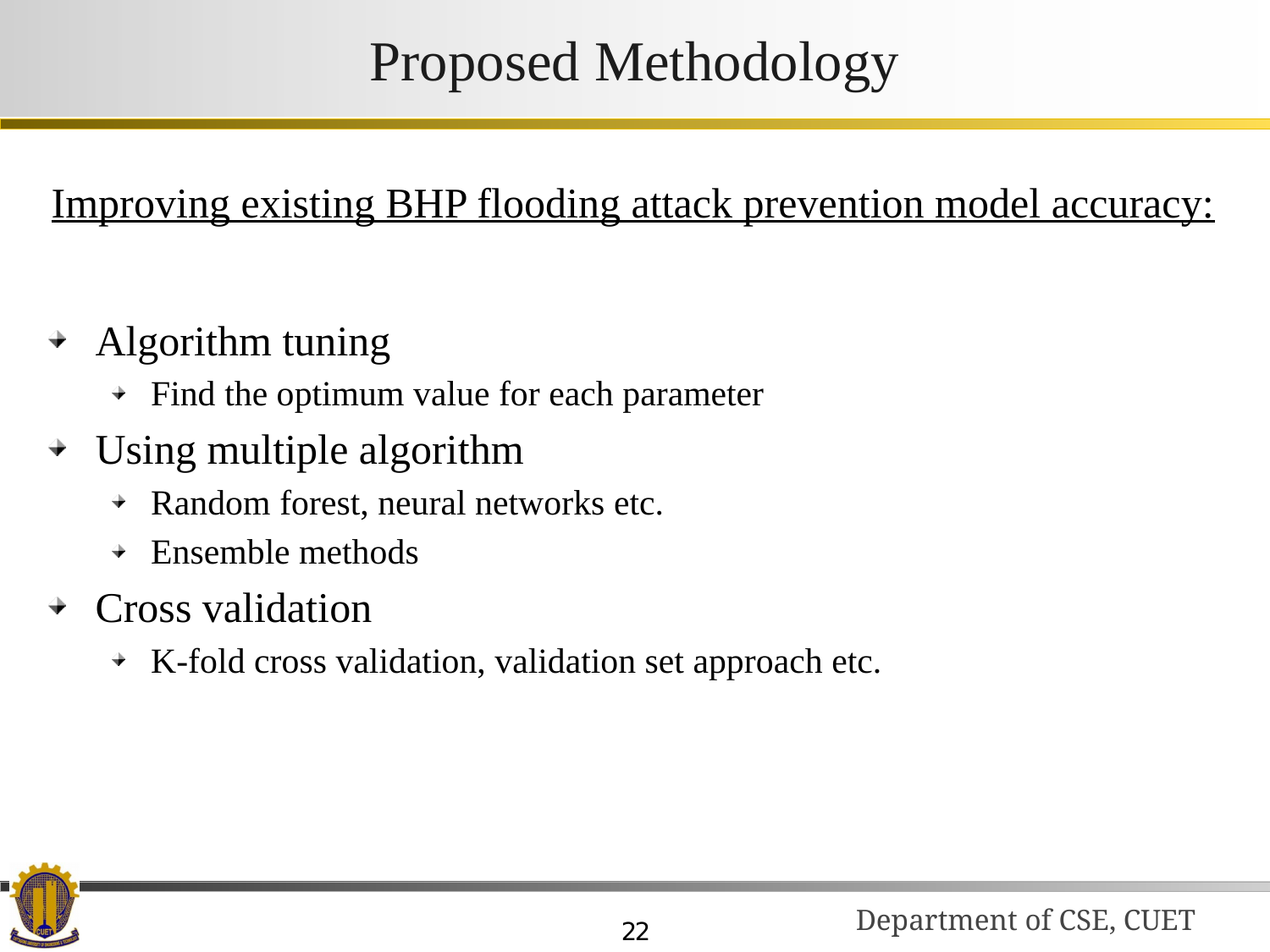

# Proposed Methodology
Improving existing BHP flooding attack prevention model accuracy:
Algorithm tuning
Find the optimum value for each parameter
Using multiple algorithm
Random forest, neural networks etc.
Ensemble methods
Cross validation
K-fold cross validation, validation set approach etc.